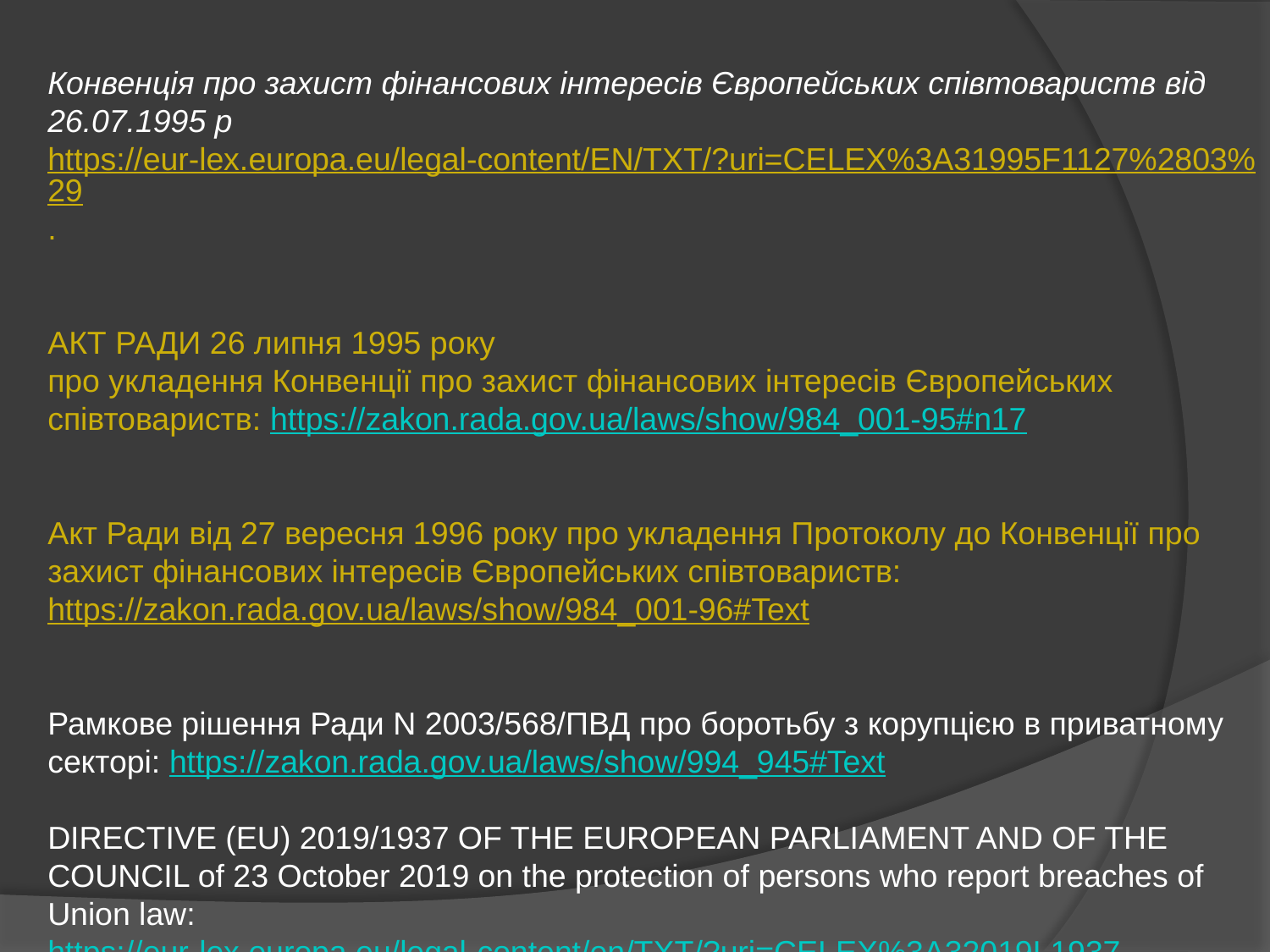

Конвенція про захист фінансових інтересів Європейських співтовариств від 26.07.1995 р
https://eur-lex.europa.eu/legal-content/EN/TXT/?uri=CELEX%3A31995F1127%2803%29.

АКТ РАДИ 26 липня 1995 року
про укладення Конвенції про захист фінансових інтересів Європейських співтовариств: https://zakon.rada.gov.ua/laws/show/984_001-95#n17

Акт Ради від 27 вересня 1996 року про укладення Протоколу до Конвенції про захист фінансових інтересів Європейських співтовариств:
https://zakon.rada.gov.ua/laws/show/984_001-96#Text

Рамкове рішення Ради N 2003/568/ПВД про боротьбу з корупцією в приватному секторі: https://zakon.rada.gov.ua/laws/show/994_945#Text

DIRECTIVE (EU) 2019/1937 OF THE EUROPEAN PARLIAMENT AND OF THE COUNCIL of 23 October 2019 on the protection of persons who report breaches of Union law: https://eur-lex.europa.eu/legal-content/en/TXT/?uri=CELEX%3A32019L1937